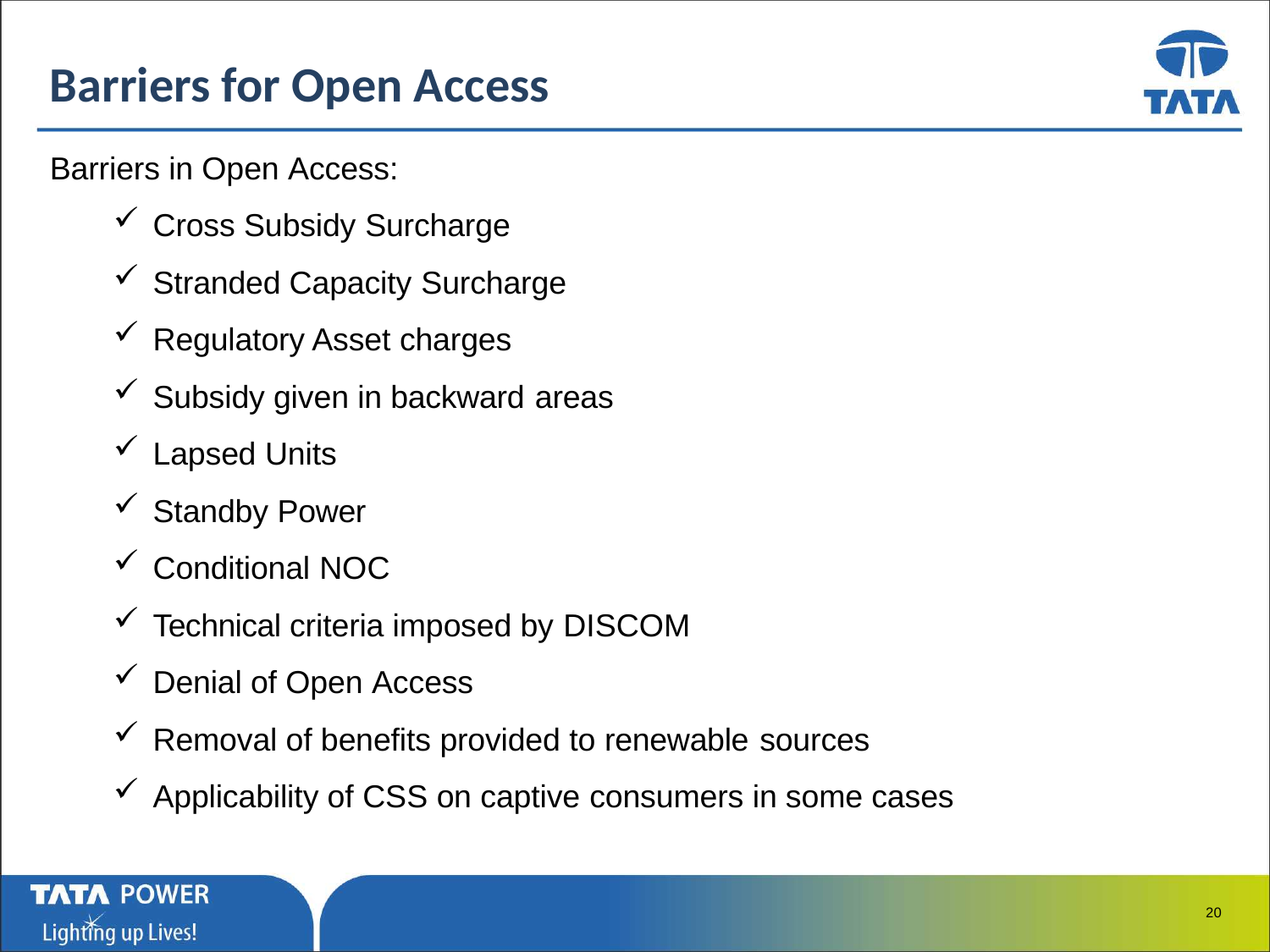

# Barriers for Open Access
Barriers in Open Access:
Cross Subsidy Surcharge
Stranded Capacity Surcharge
Regulatory Asset charges
Subsidy given in backward areas
Lapsed Units
Standby Power
Conditional NOC
Technical criteria imposed by DISCOM
Denial of Open Access
Removal of benefits provided to renewable sources
Applicability of CSS on captive consumers in some cases